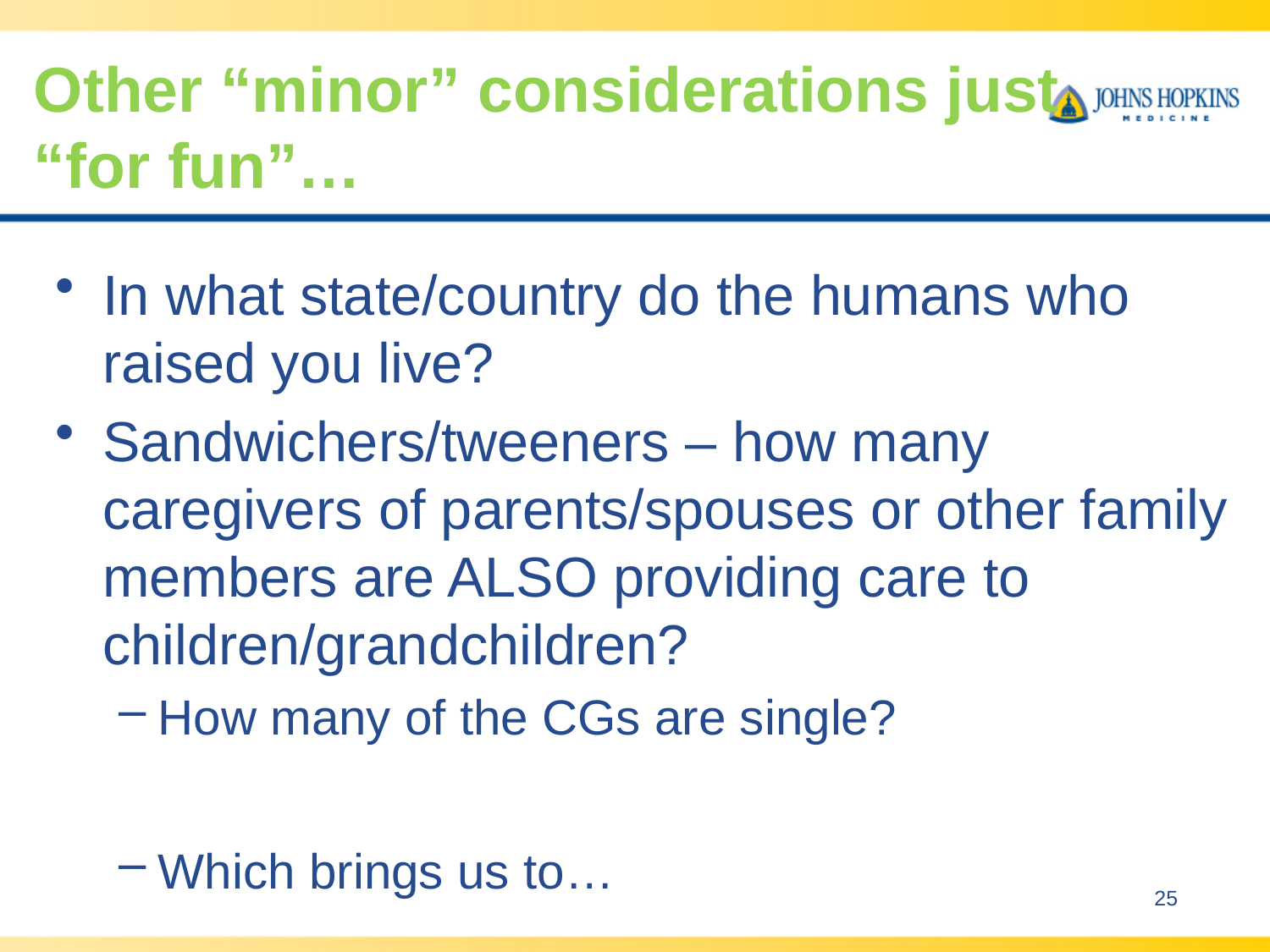

# Other “minor” considerations just “for fun”…
In what state/country do the humans who raised you live?
Sandwichers/tweeners – how many caregivers of parents/spouses or other family members are ALSO providing care to children/grandchildren?
How many of the CGs are single?

Which brings us to…
25